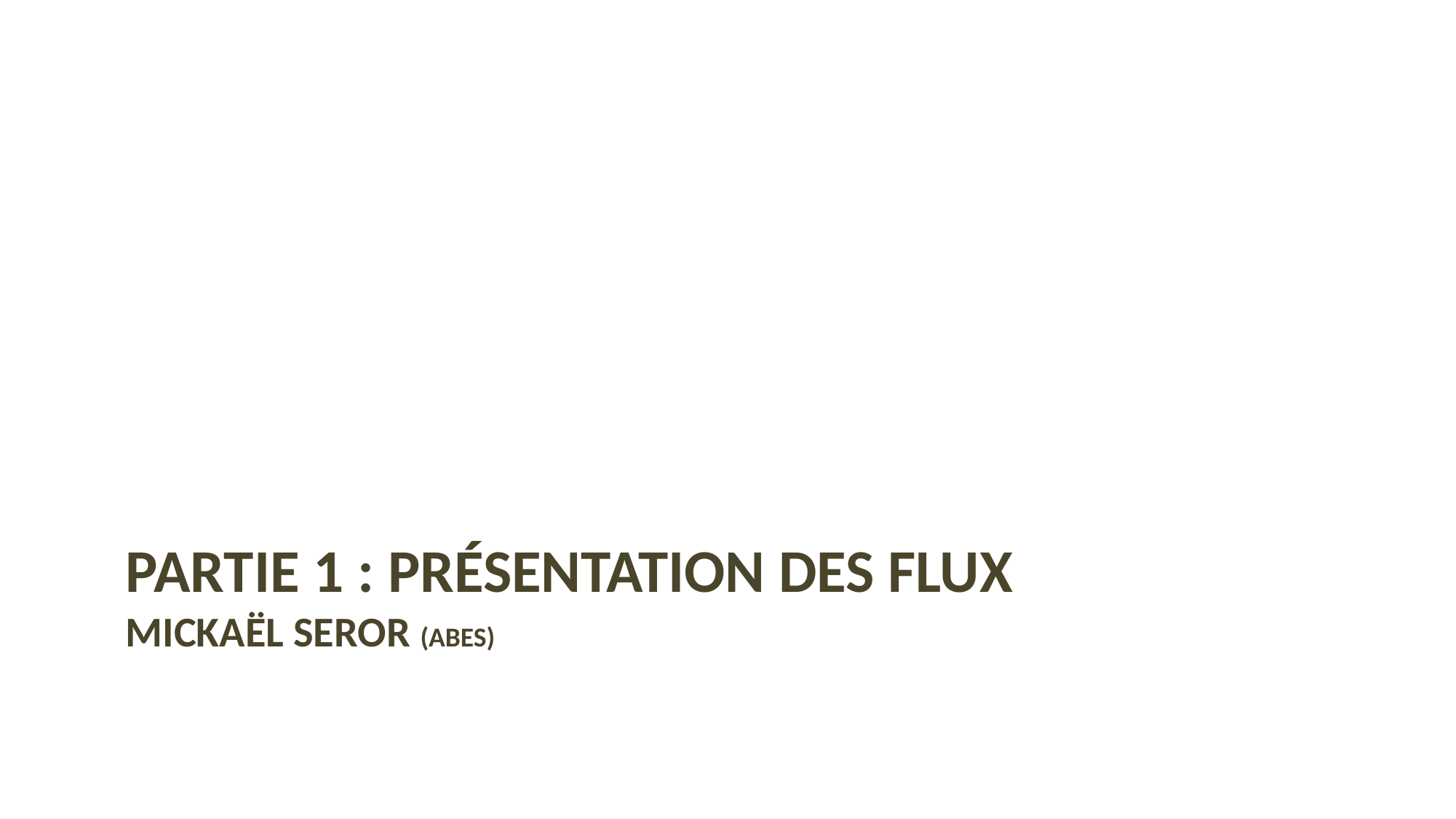

# PARTIE 1 : Présentation des flux Mickaël Seror (Abes)